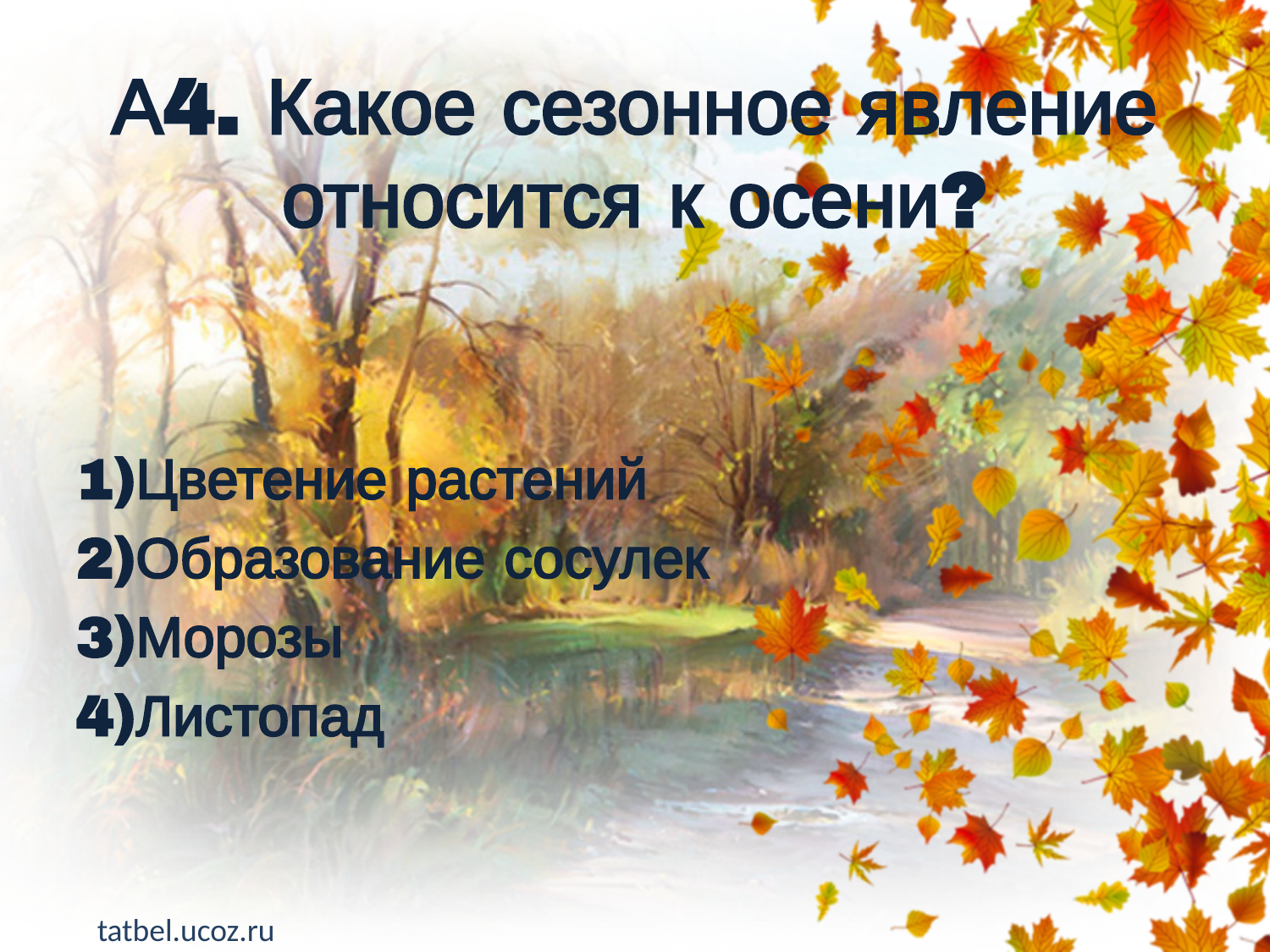

# А4. Какое сезонное явление относится к осени?
Цветение растений
Образование сосулек
Морозы
Листопад